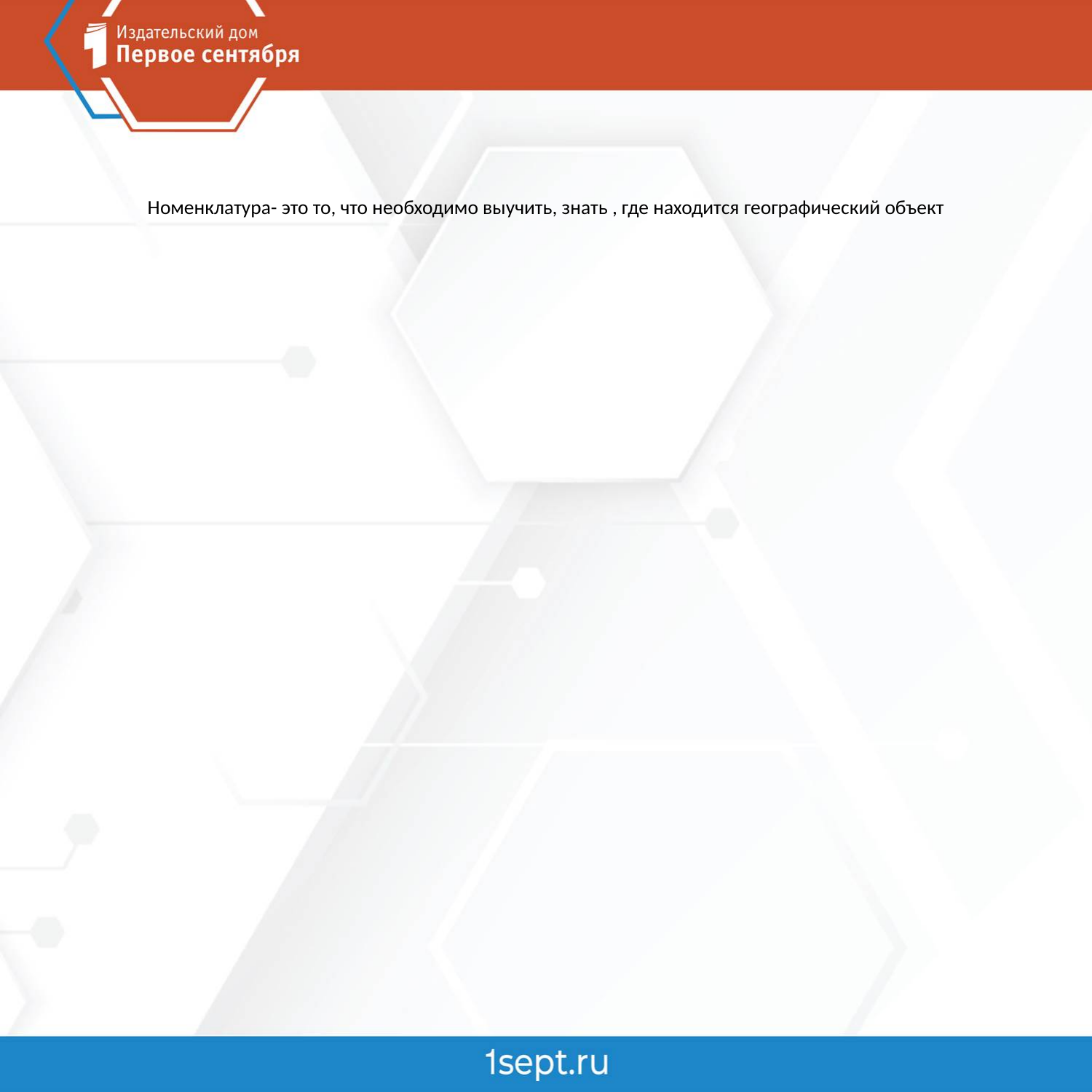

# Номенклатура- это то, что необходимо выучить, знать , где находится географический объект